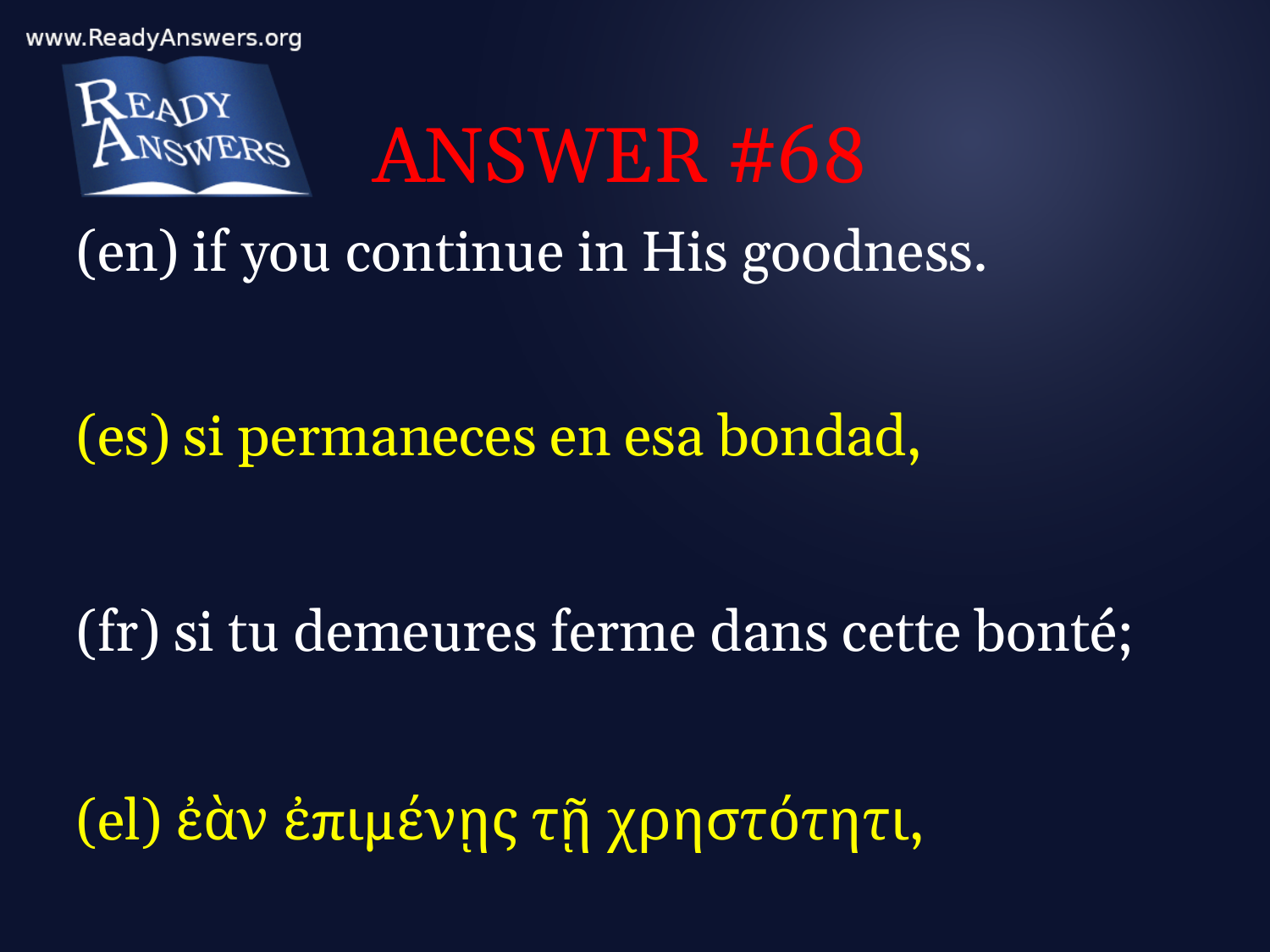

# ANSWER #68
(en) if you continue in His goodness.
(es) si permaneces en esa bondad,
(fr) si tu demeures ferme dans cette bonté;
(el) ἐὰν ἐπιμένῃς τῇ χρηστότητι,